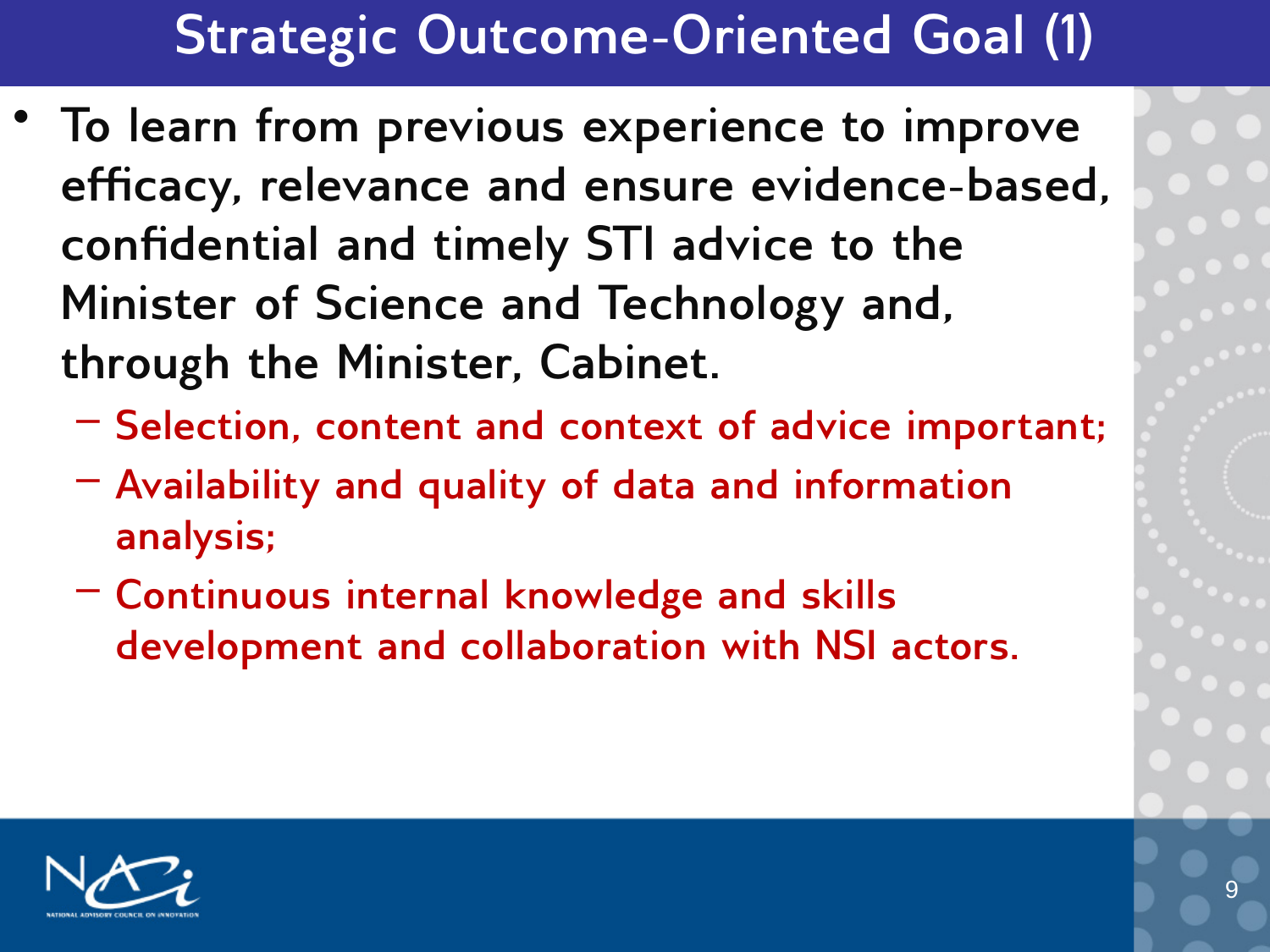

# Strategic Outcome-Oriented Goal (1)
To learn from previous experience to improve efficacy, relevance and ensure evidence-based, confidential and timely STI advice to the Minister of Science and Technology and, through the Minister, Cabinet.
Selection, content and context of advice important;
Availability and quality of data and information analysis;
Continuous internal knowledge and skills development and collaboration with NSI actors.

9